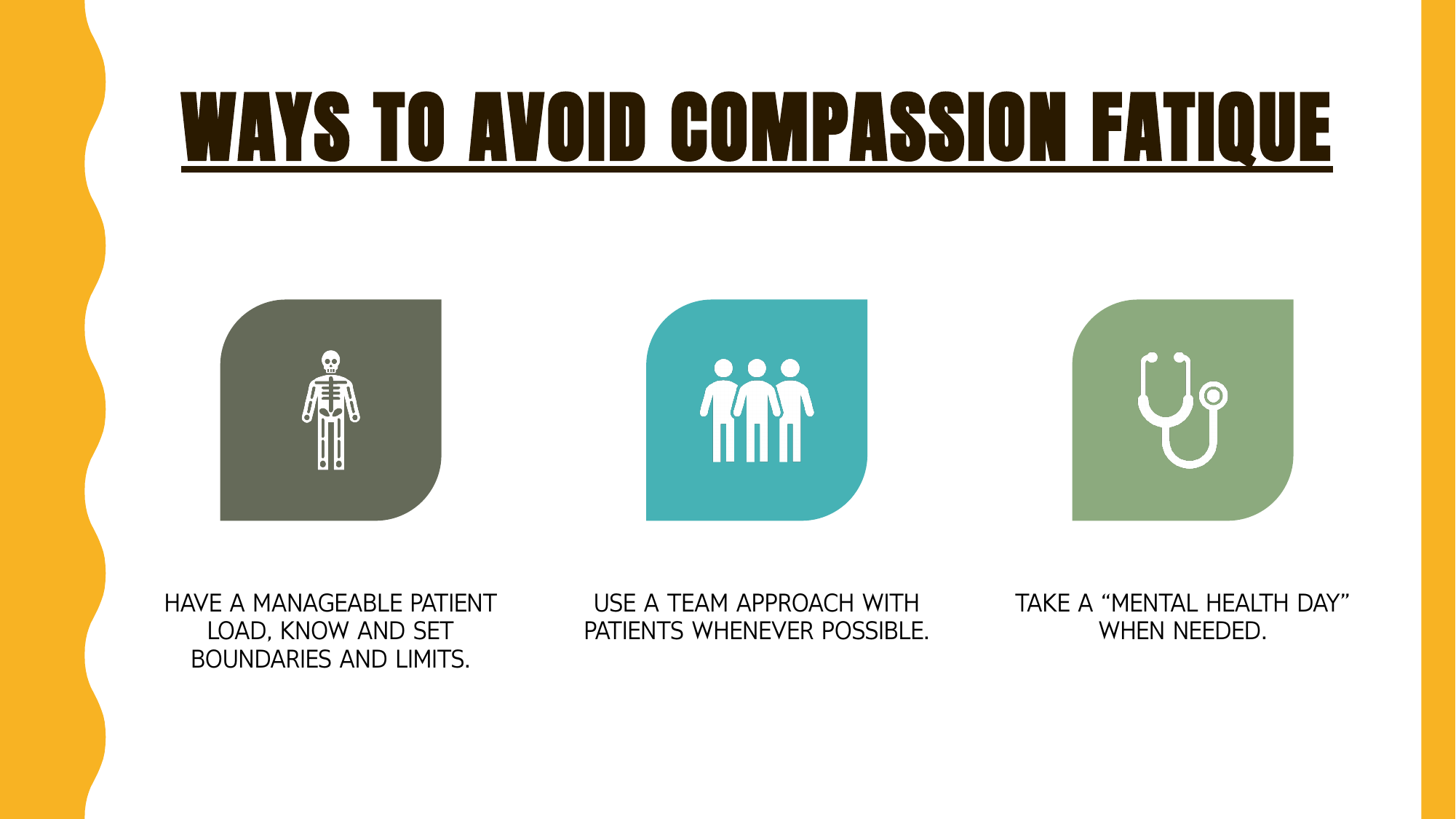

# Ways to Avoid Compassion Fatique
Have a manageable patient load, know and set boundaries and limits.
Use a team approach with patients whenever possible.
Take a “Mental Health Day” when needed.